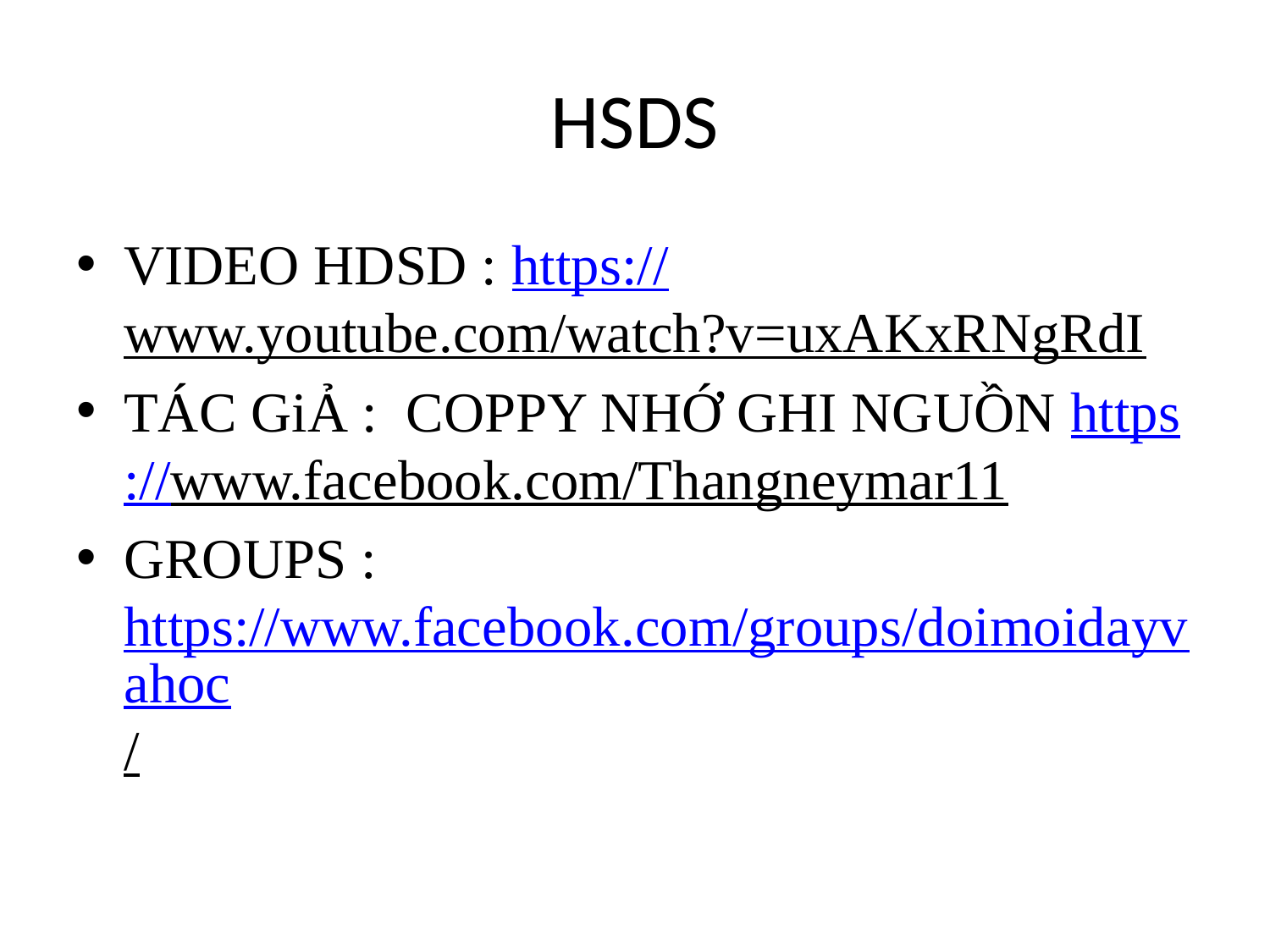

# HSDS
VIDEO HDSD : https://www.youtube.com/watch?v=uxAKxRNgRdI
TÁC GiẢ :  COPPY NHỚ GHI NGUỒN https://www.facebook.com/Thangneymar11
GROUPS : https://www.facebook.com/groups/doimoidayvahoc/